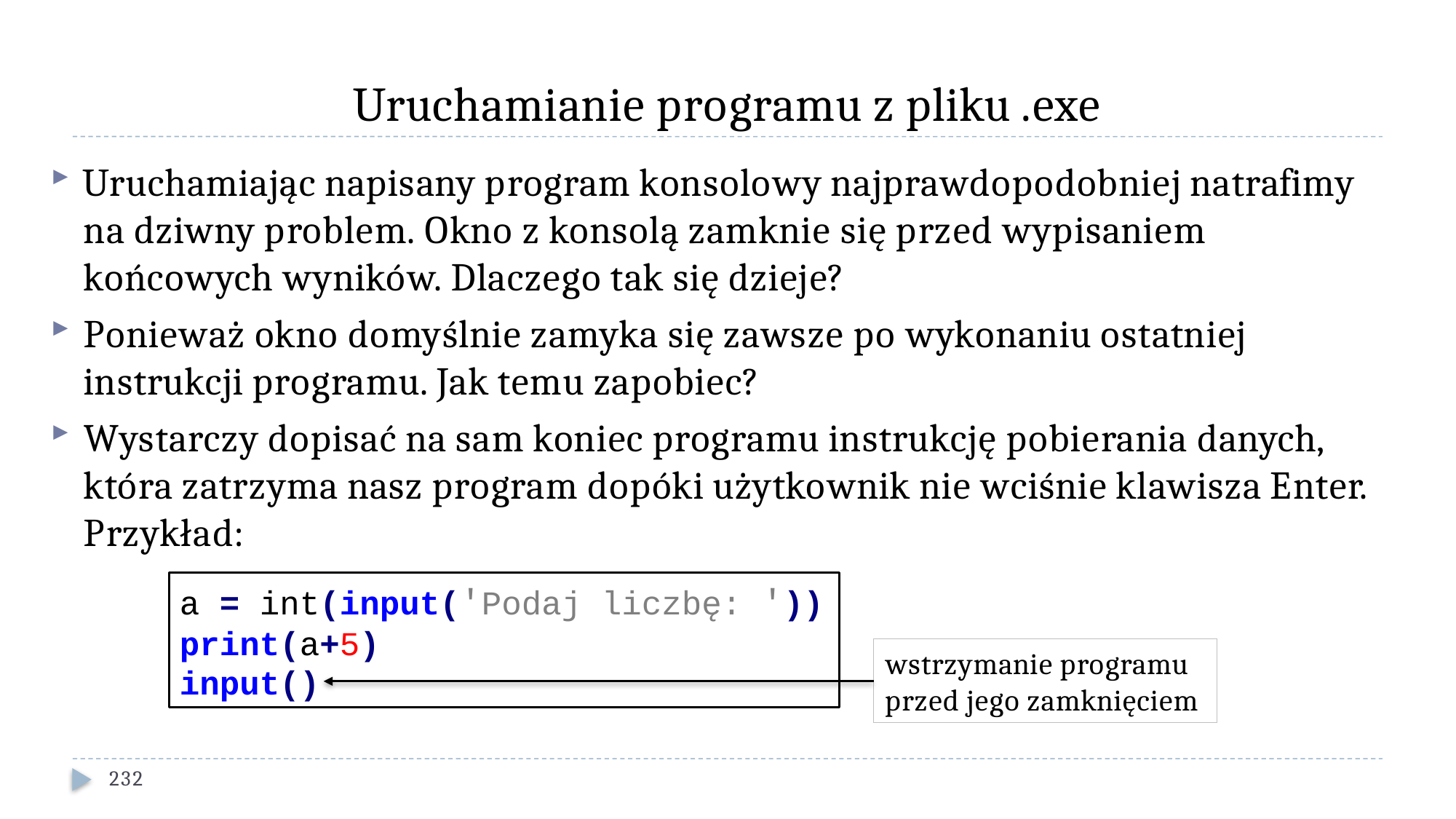

# Uruchamianie programu z pliku .exe
Uruchamiając napisany program konsolowy najprawdopodobniej natrafimy na dziwny problem. Okno z konsolą zamknie się przed wypisaniem końcowych wyników. Dlaczego tak się dzieje?
Ponieważ okno domyślnie zamyka się zawsze po wykonaniu ostatniej instrukcji programu. Jak temu zapobiec?
Wystarczy dopisać na sam koniec programu instrukcję pobierania danych, która zatrzyma nasz program dopóki użytkownik nie wciśnie klawisza Enter. Przykład:

a = int(input('Podaj liczbę: '))
print(a+5)
input()
wstrzymanie programu przed jego zamknięciem
232